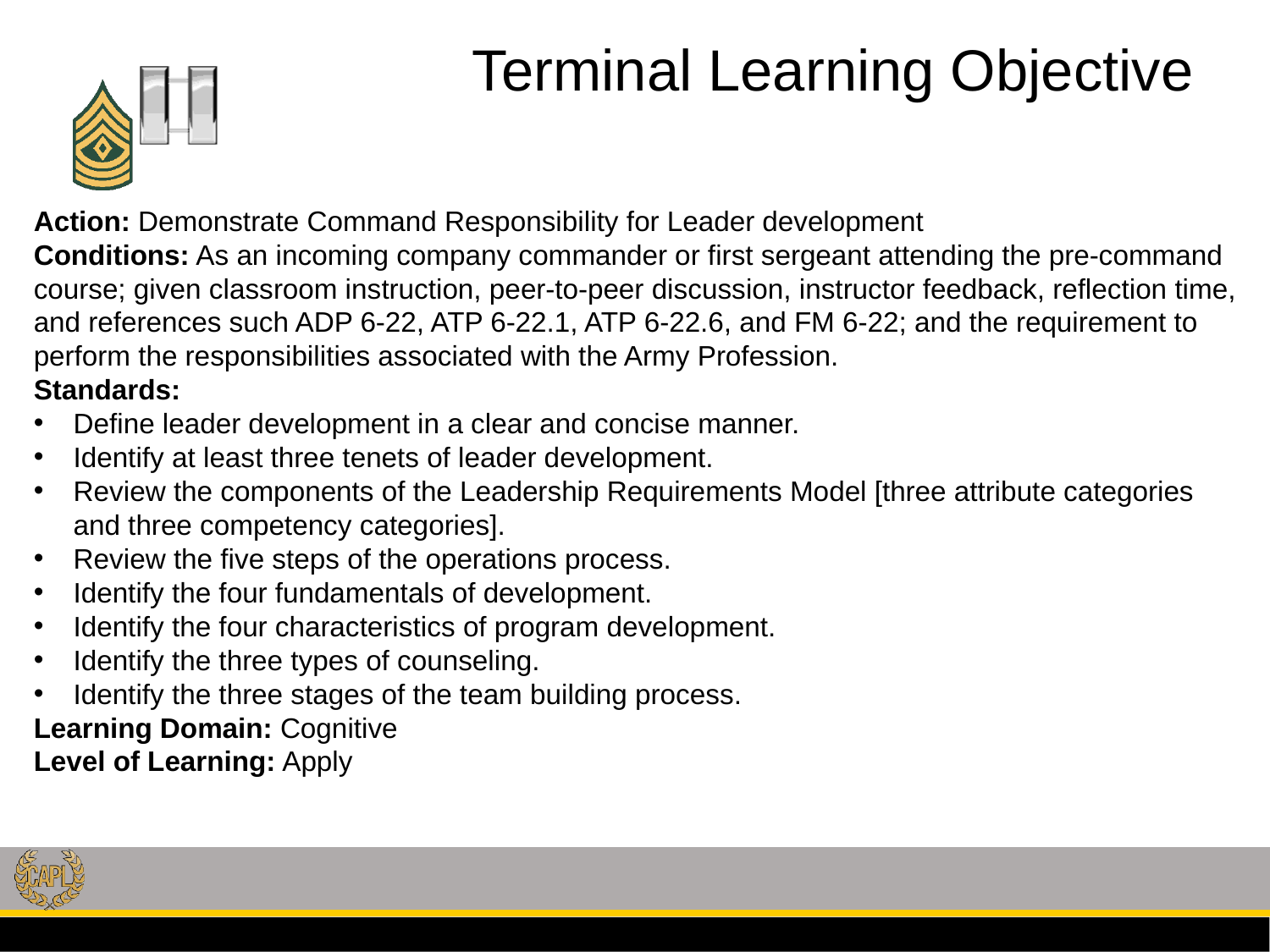

# Terminal Learning Objective
Action: Demonstrate Command Responsibility for Leader development
Conditions: As an incoming company commander or first sergeant attending the pre-command course; given classroom instruction, peer-to-peer discussion, instructor feedback, reflection time, and references such ADP 6-22, ATP 6-22.1, ATP 6-22.6, and FM 6-22; and the requirement to perform the responsibilities associated with the Army Profession.
Standards:
Define leader development in a clear and concise manner.
Identify at least three tenets of leader development.
Review the components of the Leadership Requirements Model [three attribute categories and three competency categories].
Review the five steps of the operations process.
Identify the four fundamentals of development.
Identify the four characteristics of program development.
Identify the three types of counseling.
Identify the three stages of the team building process.
Learning Domain: Cognitive
Level of Learning: Apply